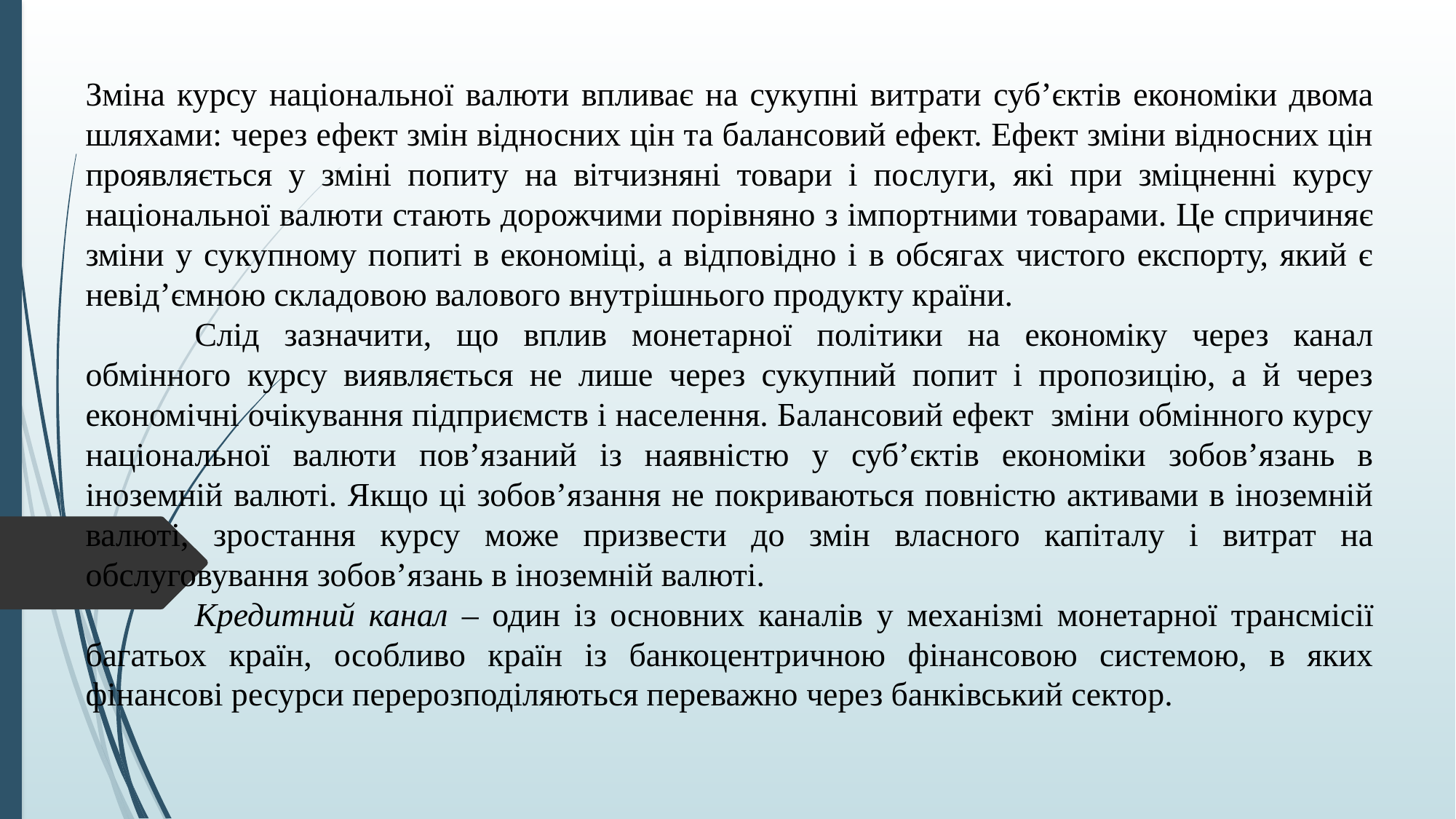

Зміна курсу національної валюти впливає на сукупні витрати суб’єктів економіки двома шляхами: через ефект змін відносних цін та балансовий ефект. Ефект зміни відносних цін проявляється у зміні попиту на вітчизняні товари і послуги, які при зміцненні курсу національної валюти стають дорожчими порівняно з імпортними товарами. Це спричиняє зміни у сукупному попиті в економіці, а відповідно і в обсягах чистого експорту, який є невід’ємною складовою валового внутрішнього продукту країни.
	Слід зазначити, що вплив монетарної політики на економіку через канал обмінного курсу виявляється не лише через сукупний попит і пропозицію, а й через економічні очікування підприємств і населення. Балансовий ефект  зміни обмінного курсу національної валюти пов’язаний із наявністю у суб’єктів економіки зобов’язань в іноземній валюті. Якщо ці зобов’язання не покриваються повністю активами в іноземній валюті, зростання курсу може призвести до змін власного капіталу і витрат на обслуговування зобов’язань в іноземній валюті.
	Кредитний канал – один із основних каналів у механізмі монетарної трансмісії багатьох країн, особливо країн із банкоцентричною фінансовою системою, в яких фінансові ресурси перерозподіляються переважно через банківський сектор.